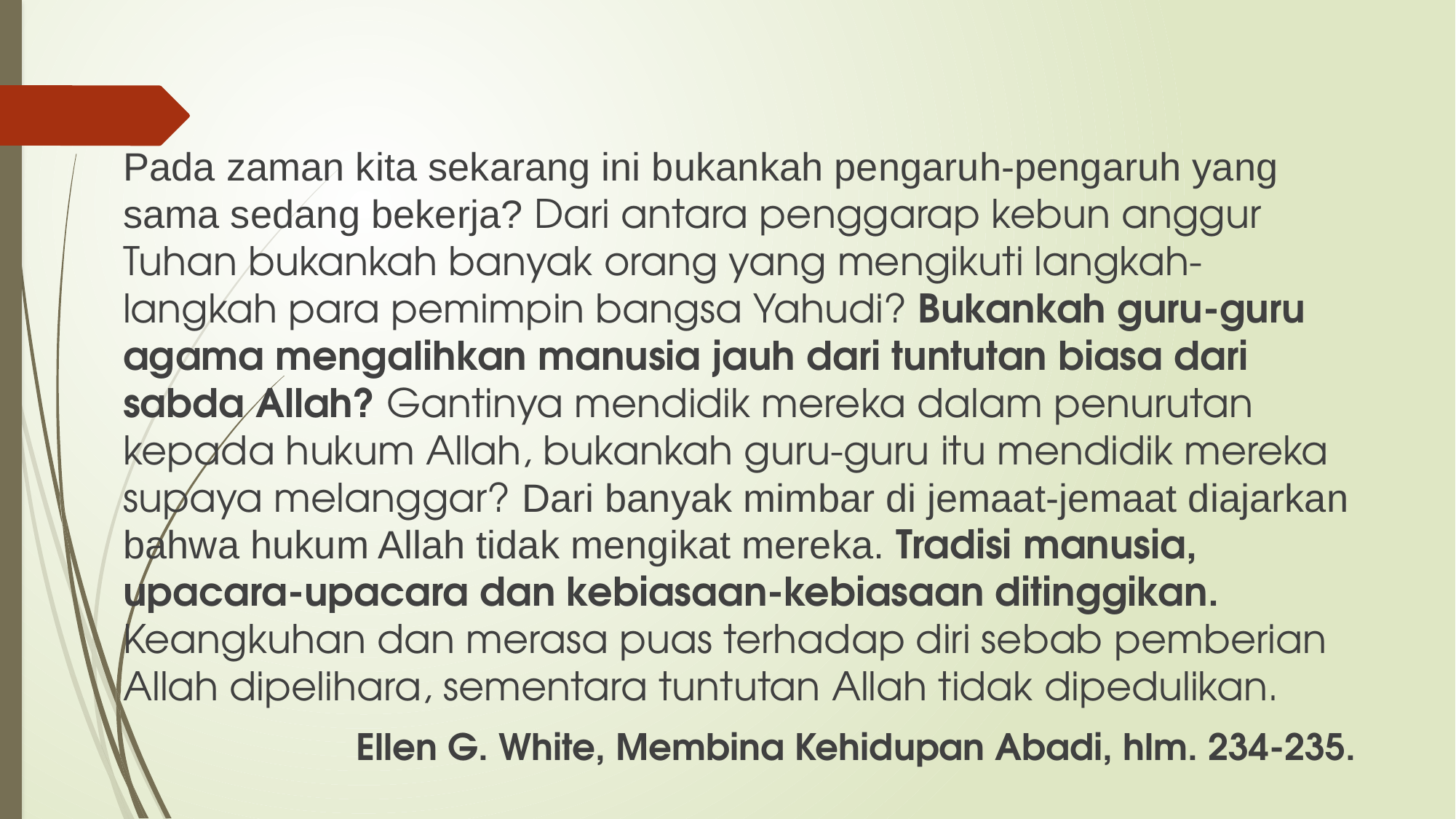

Pada zaman kita sekarang ini bukankah pengaruh-pengaruh yang sama sedang bekerja? Dari antara penggarap kebun anggur Tuhan bukankah banyak orang yang mengikuti langkah-langkah para pemimpin bangsa Yahudi? Bukankah guru-guru agama mengalihkan manusia jauh dari tuntutan biasa dari sabda Allah? Gantinya mendidik mereka dalam penurutan kepada hukum Allah, bukankah guru-guru itu mendidik mereka supaya melanggar? Dari banyak mimbar di jemaat-jemaat diajarkan bahwa hukum Allah tidak mengikat mereka. Tradisi manusia, upacara-upacara dan kebiasaan-kebiasaan ditinggikan. Keangkuhan dan merasa puas terhadap diri sebab pemberian Allah dipelihara, sementara tuntutan Allah tidak dipedulikan.
Ellen G. White, Membina Kehidupan Abadi, hlm. 234-235.